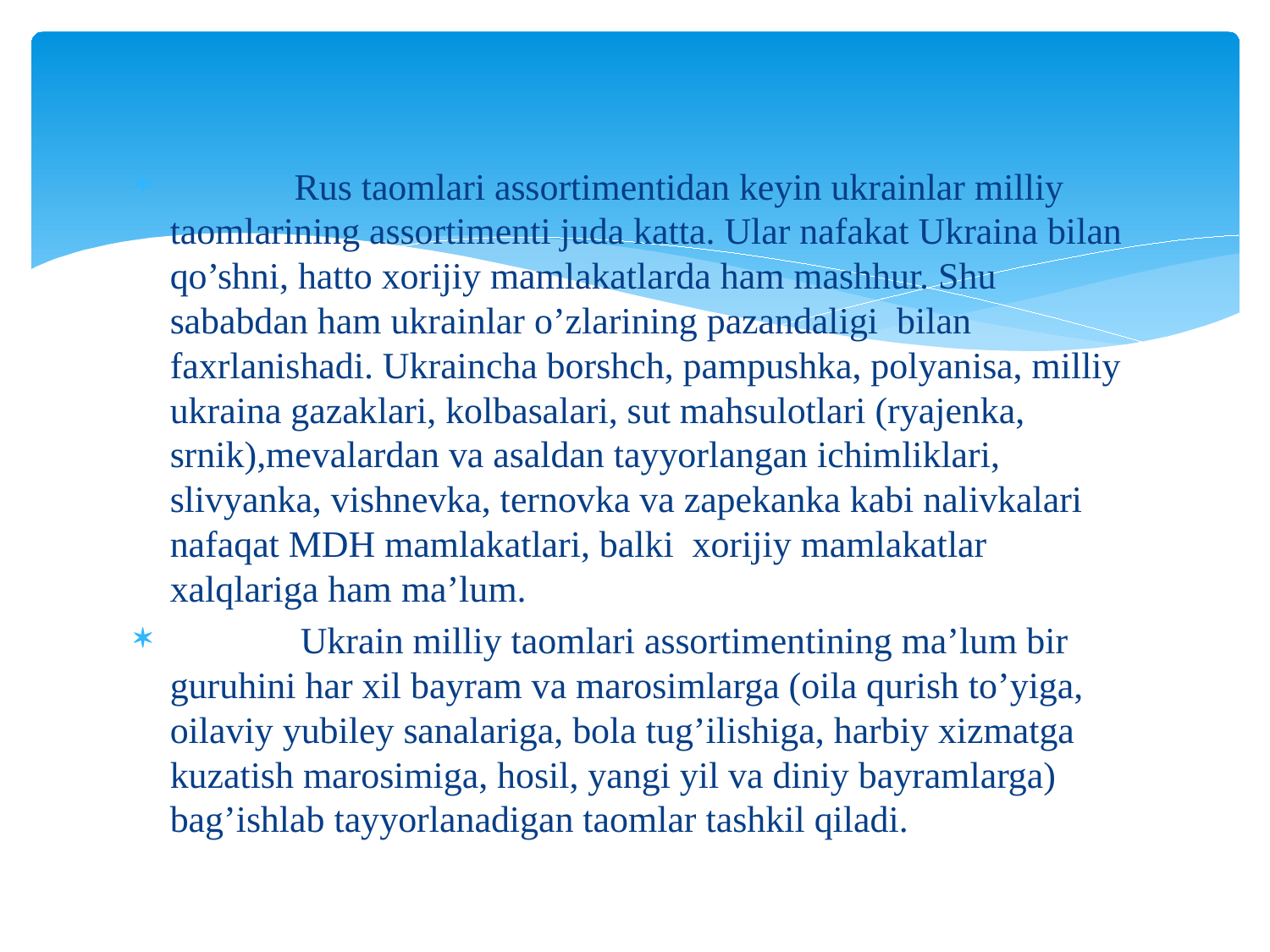

#
            Rus taomlari assortimentidan keyin ukrainlar milliy taomlarining assortimenti juda katta. Ular nafakat Ukraina bilan qo’shni, hatto xorijiy mamlakatlarda ham mashhur. Shu sababdan ham ukrainlar o’zlarining pazandaligi  bilan faxrlanishadi. Ukraincha borshch, pampushka, polyanisa, milliy ukraina gazaklari, kolbasalari, sut mahsulotlari (ryajenka, srnik),mevalardan va asaldan tayyorlangan ichimliklari, slivyanka, vishnevka, ternovka va zapekanka kabi nalivkalari nafaqat MDH mamlakatlari, balki  xorijiy mamlakatlar xalqlariga ham ma’lum.
              Ukrain milliy taomlari assortimentining ma’lum bir guruhini har xil bayram va marosimlarga (oila qurish to’yiga, oilaviy yubiley sanalariga, bola tug’ilishiga, harbiy xizmatga kuzatish marosimiga, hosil, yangi yil va diniy bayramlarga) bag’ishlab tayyorlanadigan taomlar tashkil qiladi.